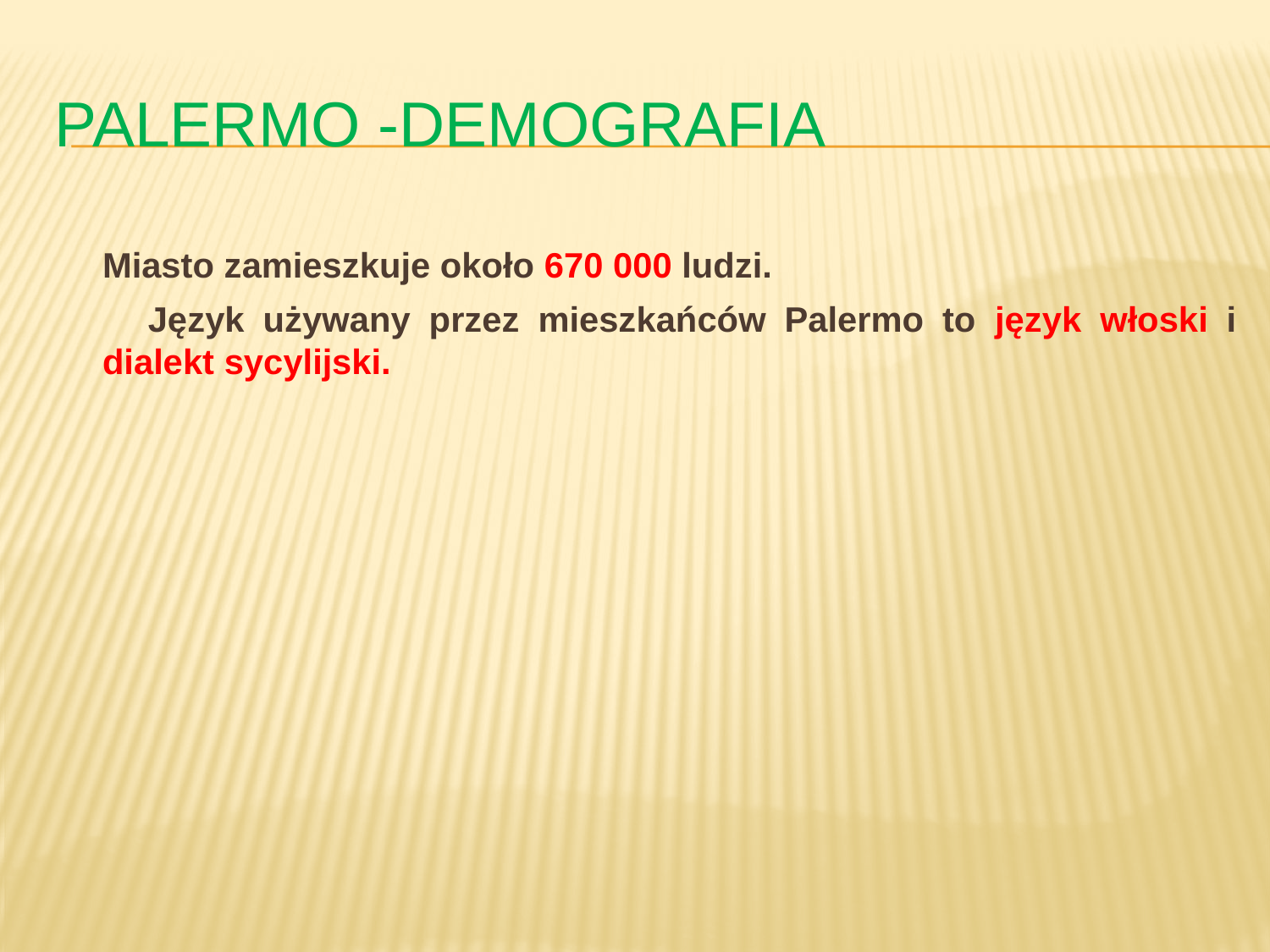

# Palermo -demografia
	Miasto zamieszkuje około 670 000 ludzi.
     Język używany przez mieszkańców Palermo to język włoski i dialekt sycylijski.